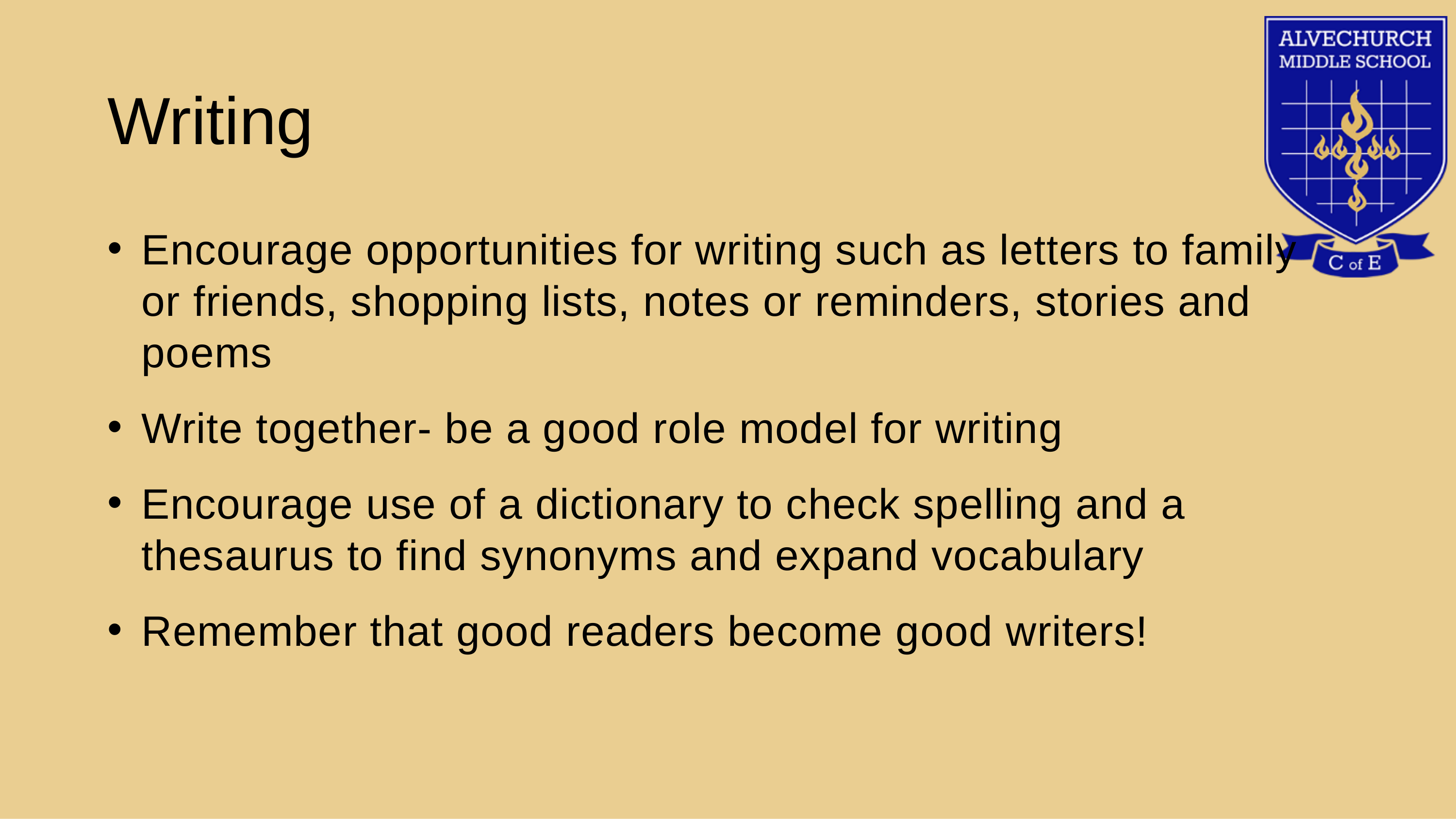

# Writing
Encourage opportunities for writing such as letters to family or friends, shopping lists, notes or reminders, stories and poems
Write together- be a good role model for writing
Encourage use of a dictionary to check spelling and a thesaurus to find synonyms and expand vocabulary
Remember that good readers become good writers!